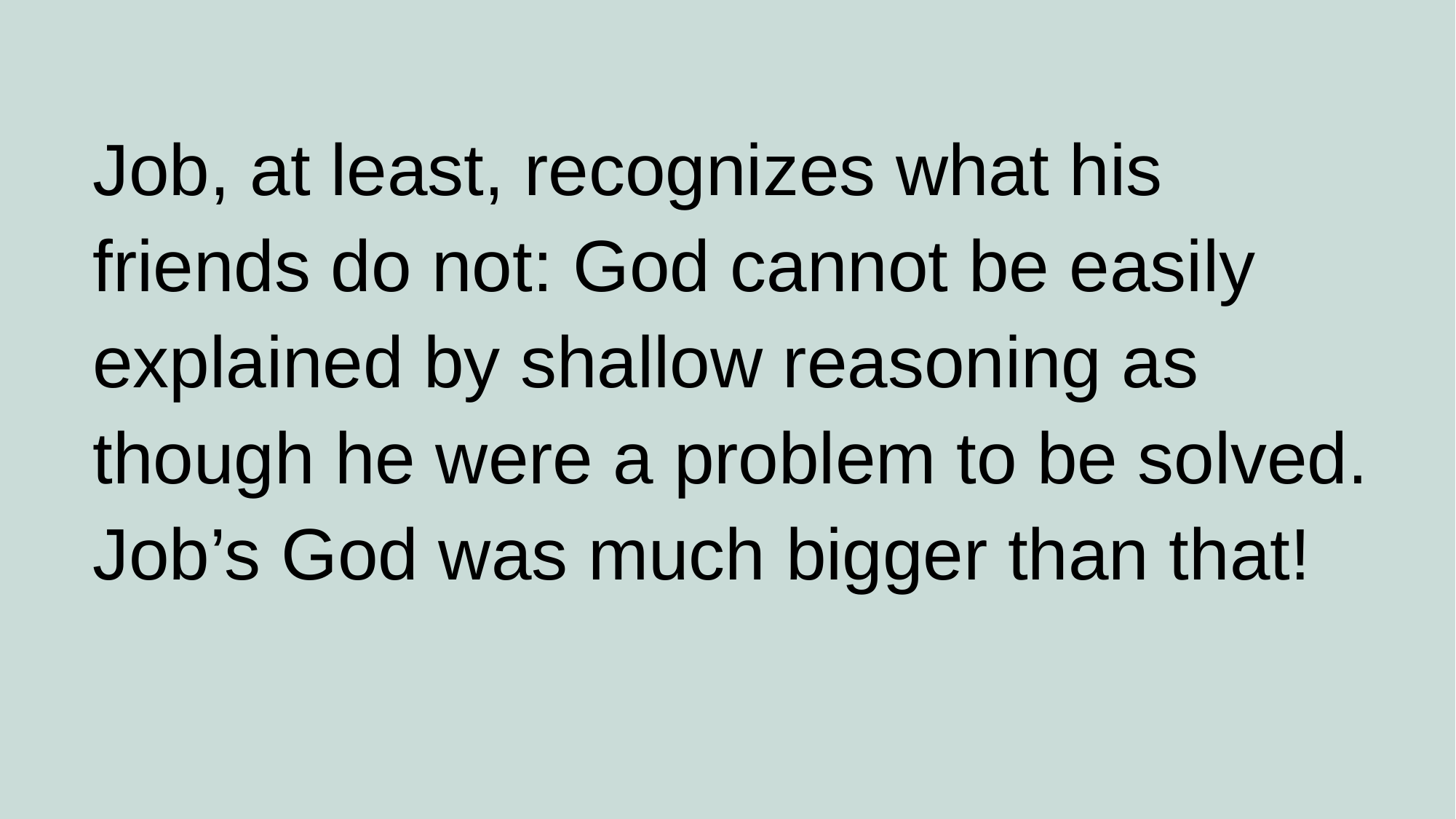

Job, at least, recognizes what his friends do not: God cannot be easily explained by shallow reasoning as though he were a problem to be solved. Job’s God was much bigger than that!
109